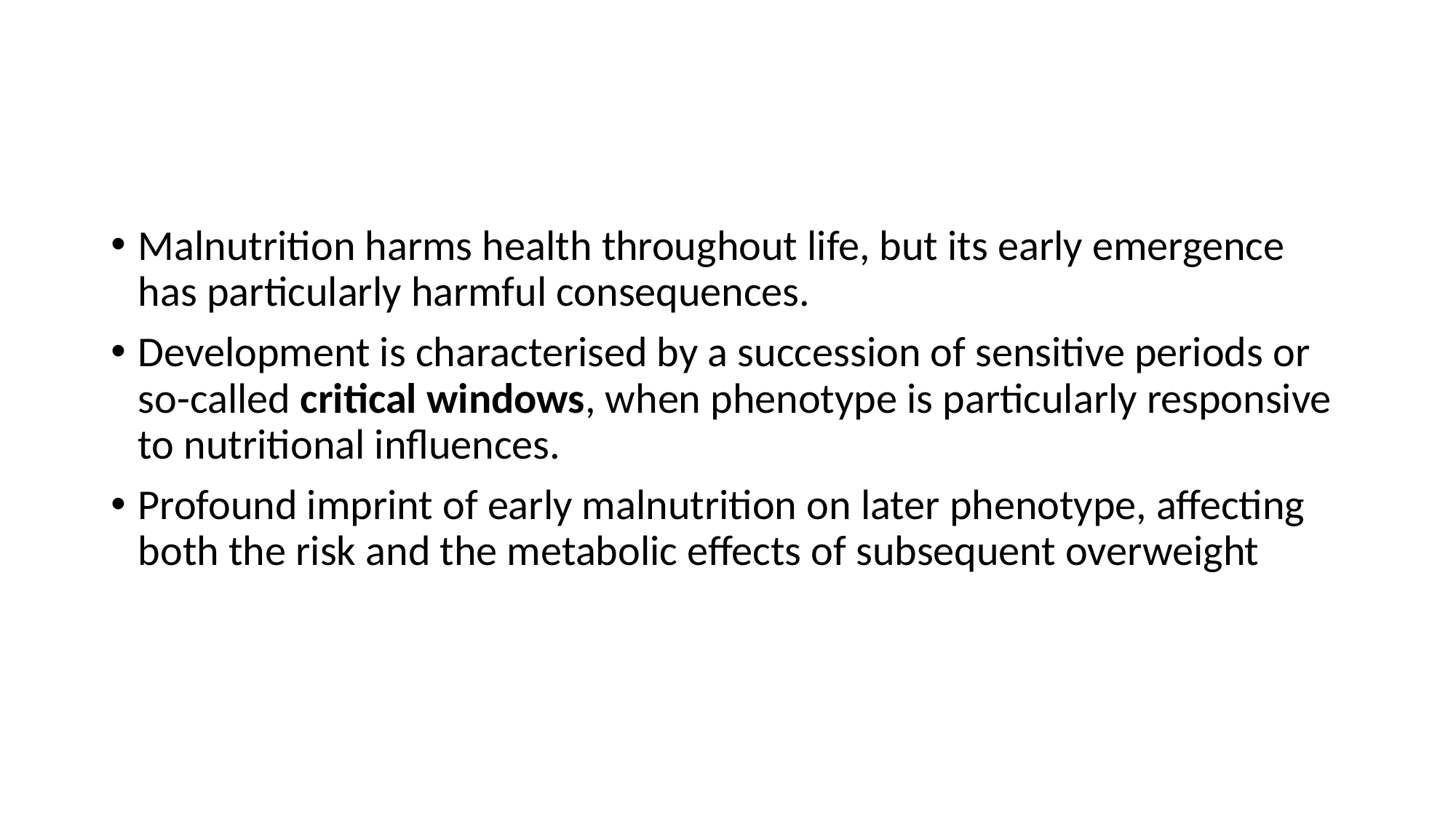

#
Malnutrition harms health throughout life, but its early emergence has particularly harmful consequences.
Development is characterised by a succession of sensitive periods or so-called critical windows, when phenotype is particularly responsive to nutritional influences.
Profound imprint of early malnutrition on later phenotype, affecting both the risk and the metabolic effects of subsequent overweight